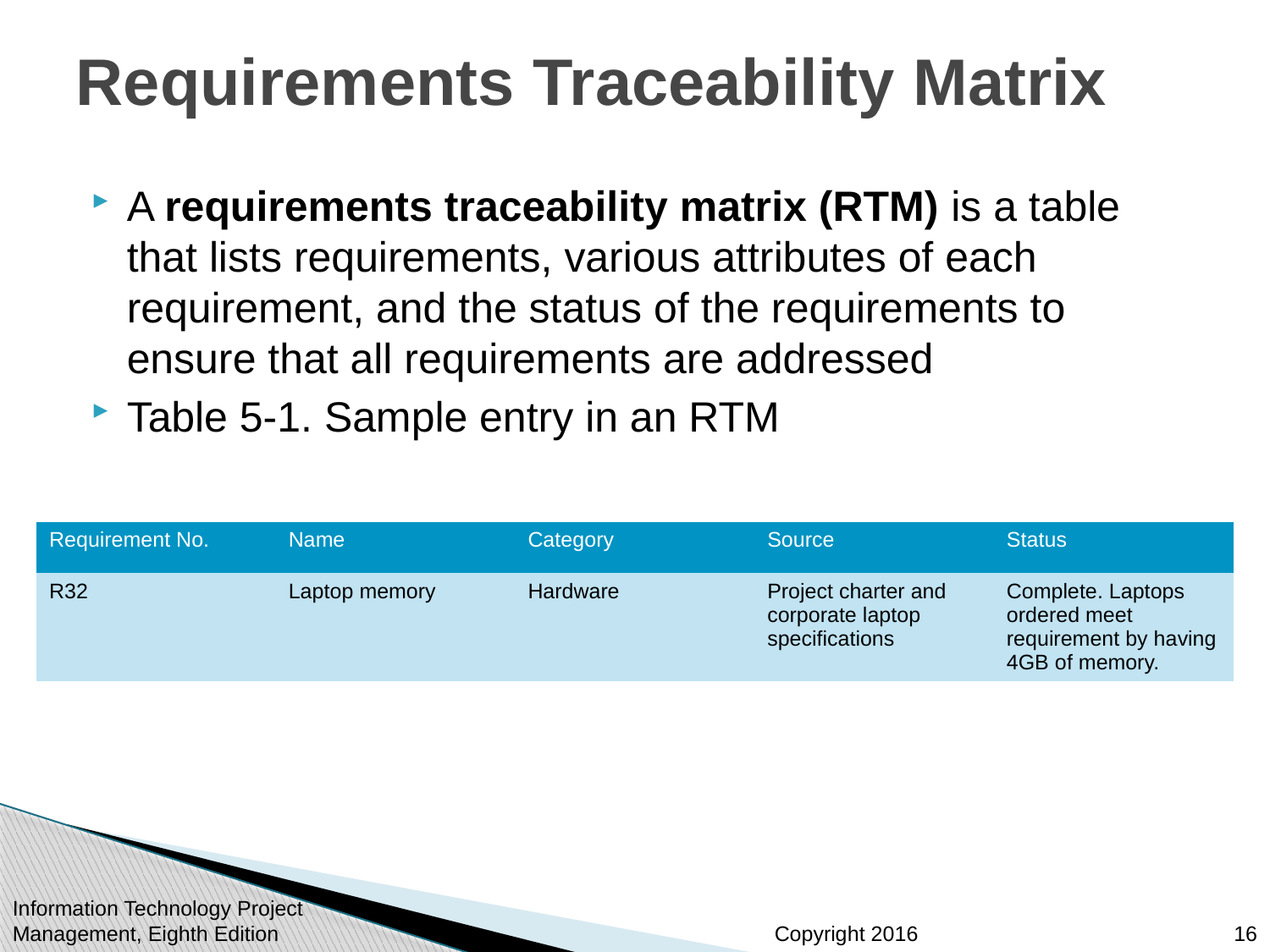

# Requirements Traceability Matrix
A requirements traceability matrix (RTM) is a table that lists requirements, various attributes of each requirement, and the status of the requirements to ensure that all requirements are addressed
Table 5-1. Sample entry in an RTM
| Requirement No. | Name | Category | Source | Status |
| --- | --- | --- | --- | --- |
| R32 | Laptop memory | Hardware | Project charter and corporate laptop specifications | Complete. Laptops ordered meet requirement by having 4GB of memory. |
Information Technology Project Management, Eighth Edition
16